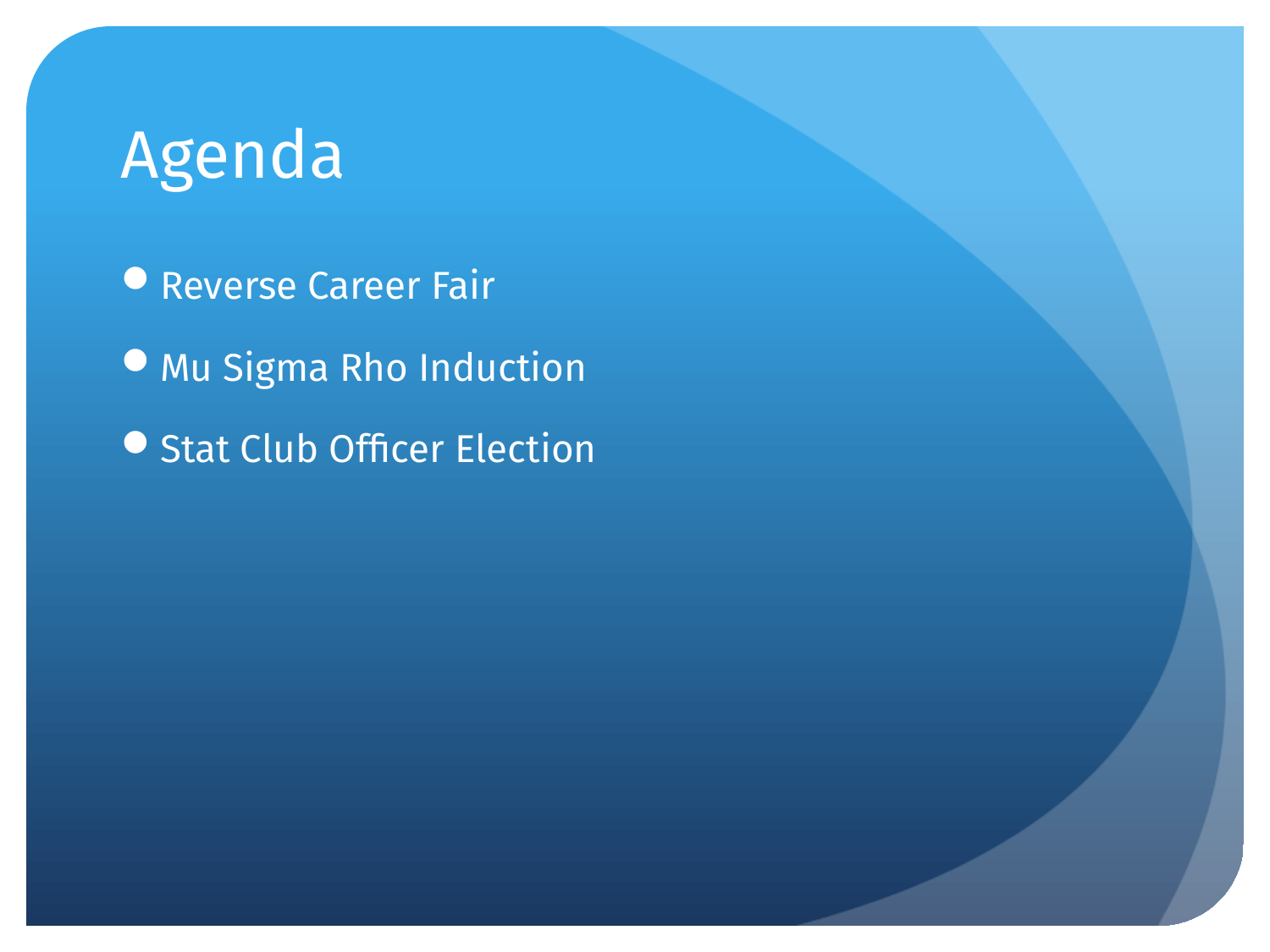

# Agenda
Reverse Career Fair
Mu Sigma Rho Induction
Stat Club Officer Election